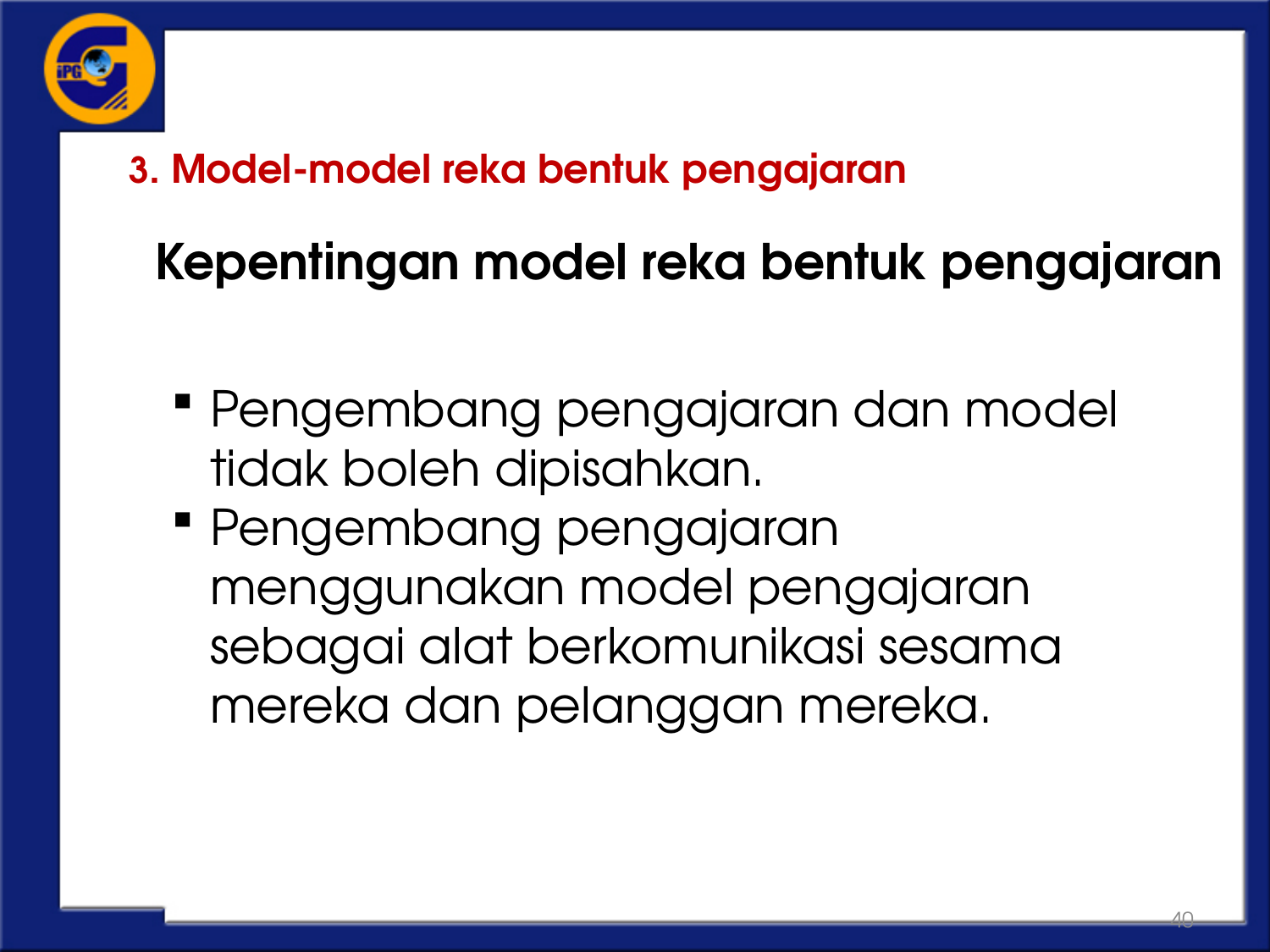

# 3. Model-model reka bentuk pengajaran
     Kepentingan model reka bentuk pengajaran
Pengembang pengajaran dan model tidak boleh dipisahkan.
Pengembang pengajaran menggunakan model pengajaran sebagai alat berkomunikasi sesama mereka dan pelanggan mereka.
40